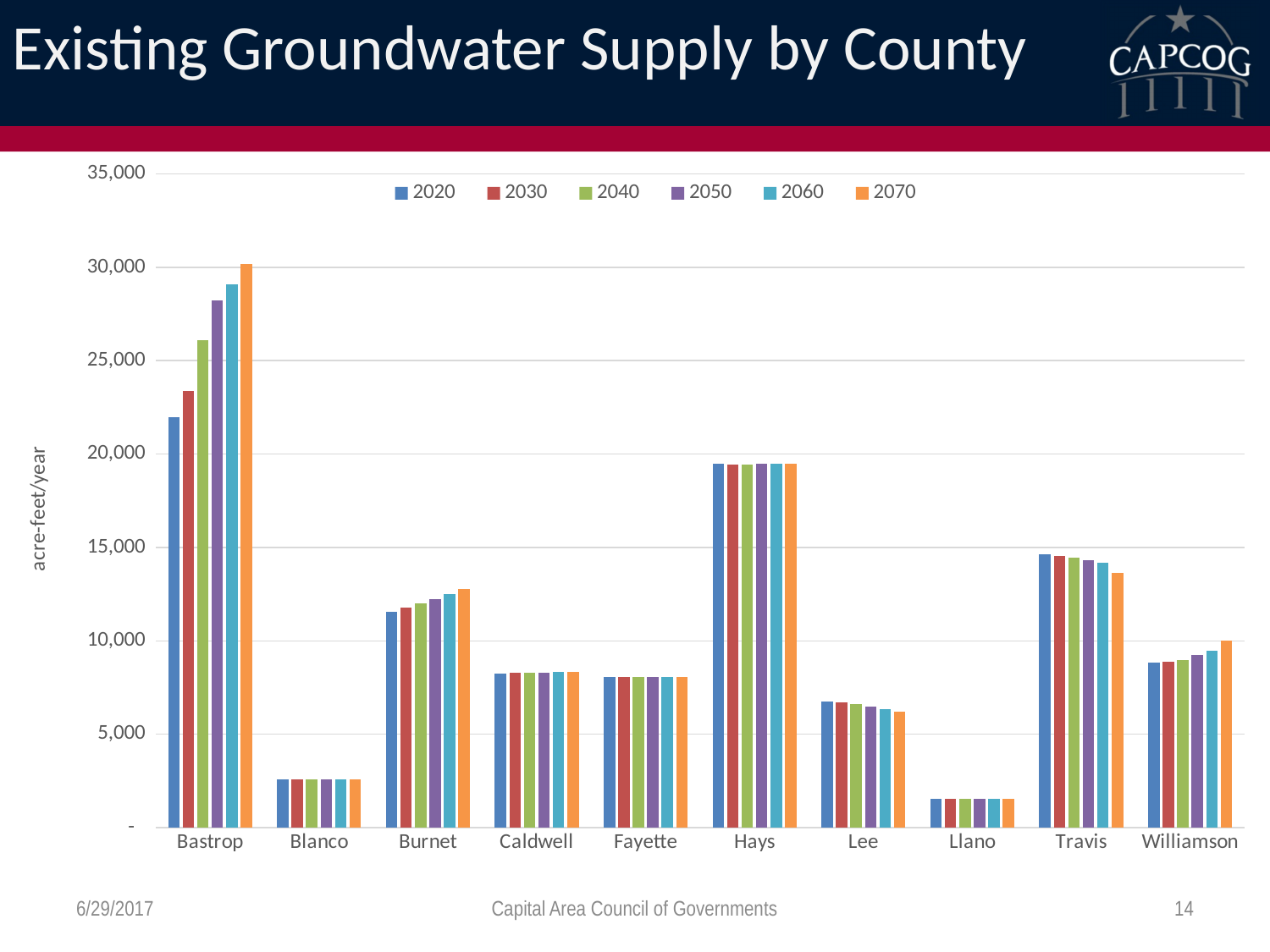

# Existing Groundwater Supply by County

### Chart

| Category | 2020 | 2030 | 2040 | 2050 | 2060 | 2070 |
|---|---|---|---|---|---|---|
| Bastrop | 21954.0 | 23358.0 | 26103.0 | 28217.0 | 29063.0 | 30177.0 |
| Blanco | 2575.0 | 2575.0 | 2575.0 | 2575.0 | 2575.0 | 2575.0 |
| Burnet | 11555.0 | 11785.0 | 12026.0 | 12245.0 | 12497.0 | 12784.0 |
| Caldwell | 8267.0 | 8290.0 | 8303.0 | 8315.0 | 8324.0 | 8338.0 |
| Fayette | 8079.0 | 8076.0 | 8071.0 | 8071.0 | 8062.0 | 8044.0 |
| Hays | 19473.0 | 19458.0 | 19457.0 | 19464.0 | 19474.0 | 19490.0 |
| Lee | 6758.0 | 6694.0 | 6603.0 | 6486.0 | 6350.0 | 6192.0 |
| Llano | 1531.0 | 1531.0 | 1531.0 | 1531.0 | 1531.0 | 1531.0 |
| Travis | 14630.0 | 14561.0 | 14434.0 | 14325.0 | 14170.0 | 13630.0 |
| Williamson | 8848.0 | 8898.0 | 8970.0 | 9223.0 | 9461.0 | 10023.0 |
6/29/2017
Capital Area Council of Governments
14